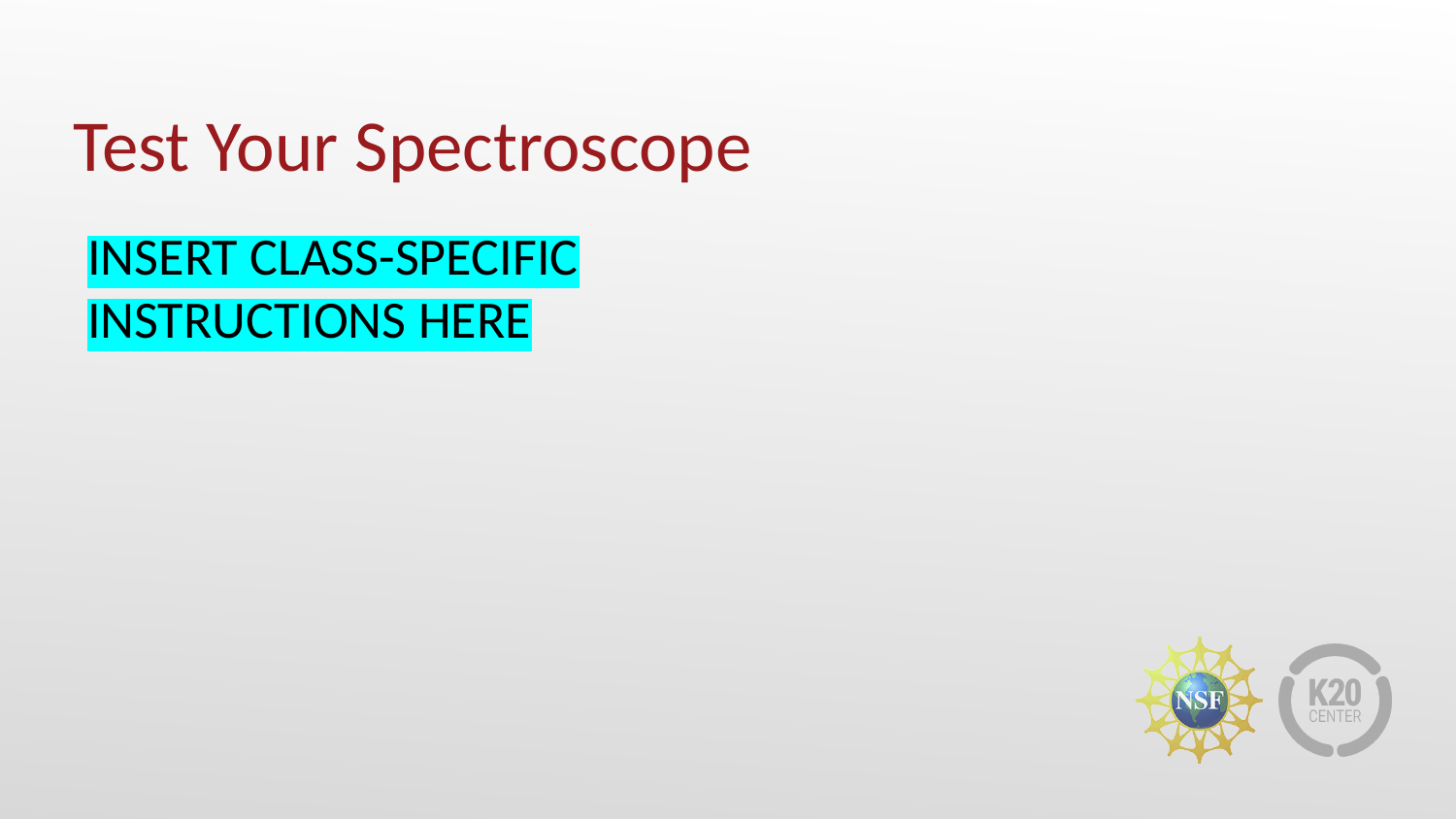

# Test Your Spectroscope
INSERT CLASS-SPECIFIC INSTRUCTIONS HERE